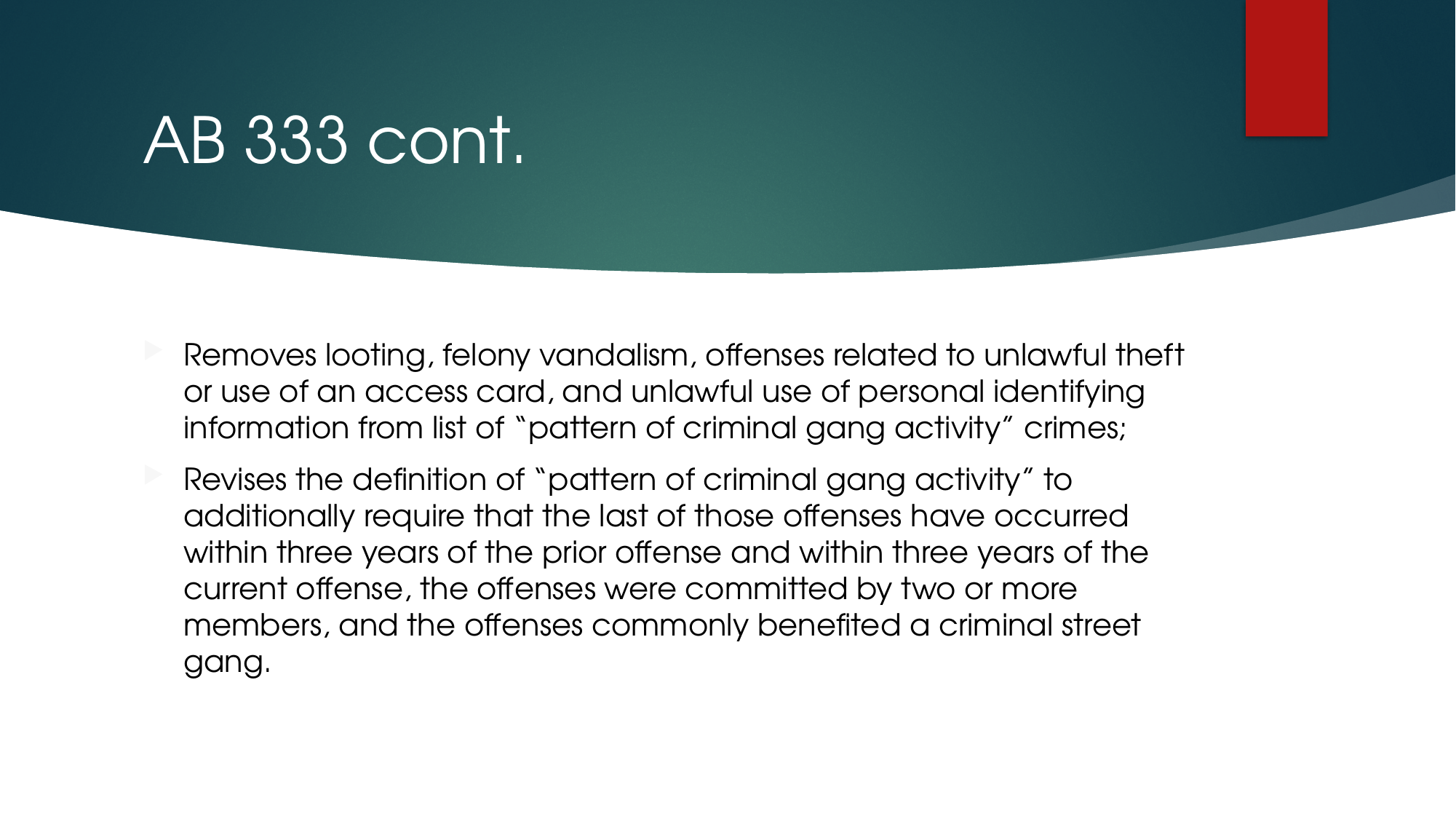

# AB 333 cont.

Removes looting, felony vandalism, offenses related to unlawful theft or use of an access card, and unlawful use of personal identifying information from list of “pattern of criminal gang activity” crimes;
Revises the definition of “pattern of criminal gang activity” to additionally require that the last of those offenses have occurred within three years of the prior offense and within three years of the current offense, the offenses were committed by two or more members, and the offenses commonly benefited a criminal street gang.